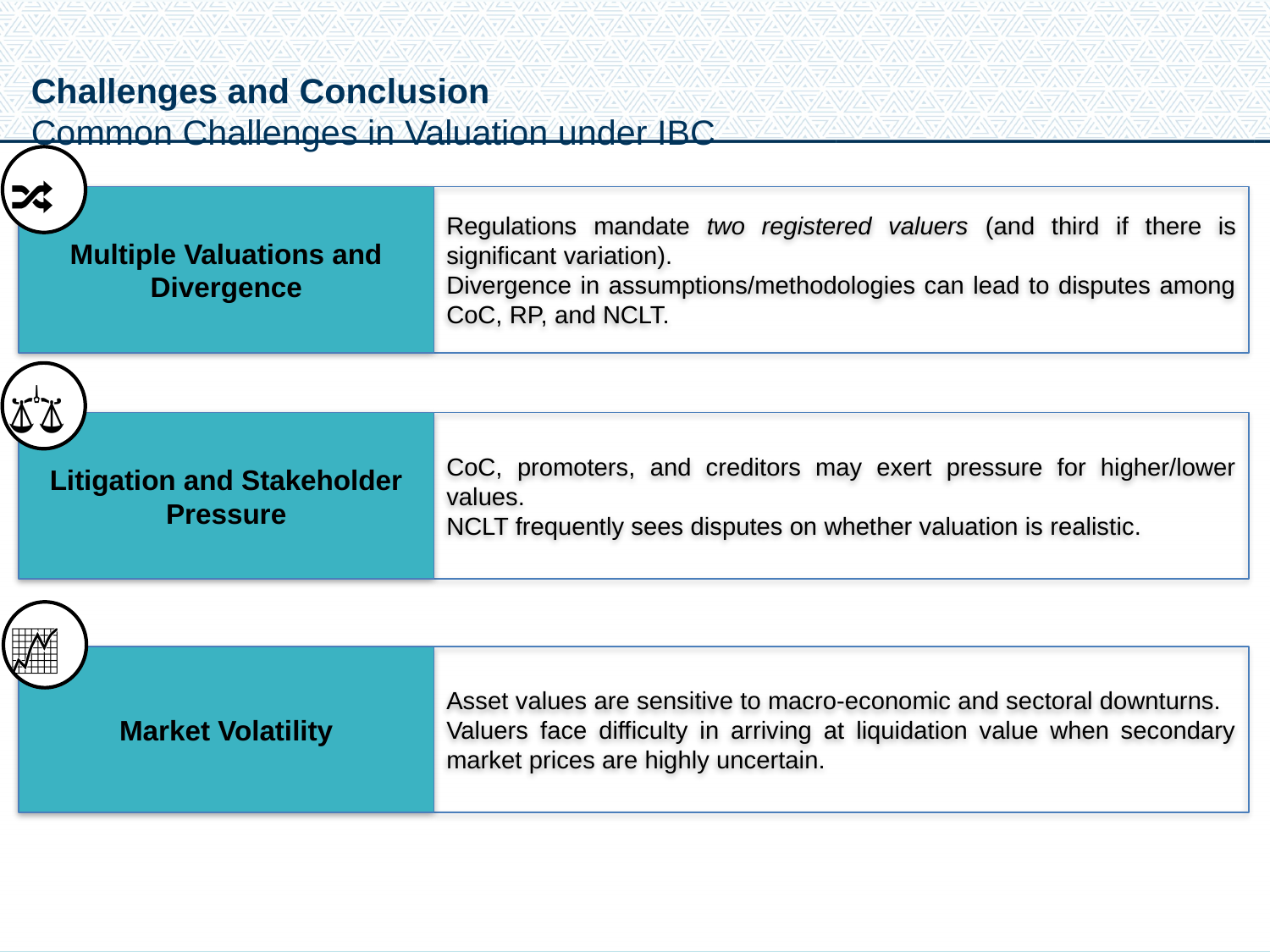

Challenges and Conclusion
Common Challenges in Valuation under IBC

🔀
Multiple Valuations and Divergence
Regulations mandate two registered valuers (and third if there is significant variation).
Divergence in assumptions/methodologies can lead to disputes among CoC, RP, and NCLT.

⚖️
Litigation and Stakeholder Pressure
CoC, promoters, and creditors may exert pressure for higher/lower values.
NCLT frequently sees disputes on whether valuation is realistic.

📈
Market Volatility
Asset values are sensitive to macro-economic and sectoral downturns.
Valuers face difficulty in arriving at liquidation value when secondary market prices are highly uncertain.
19